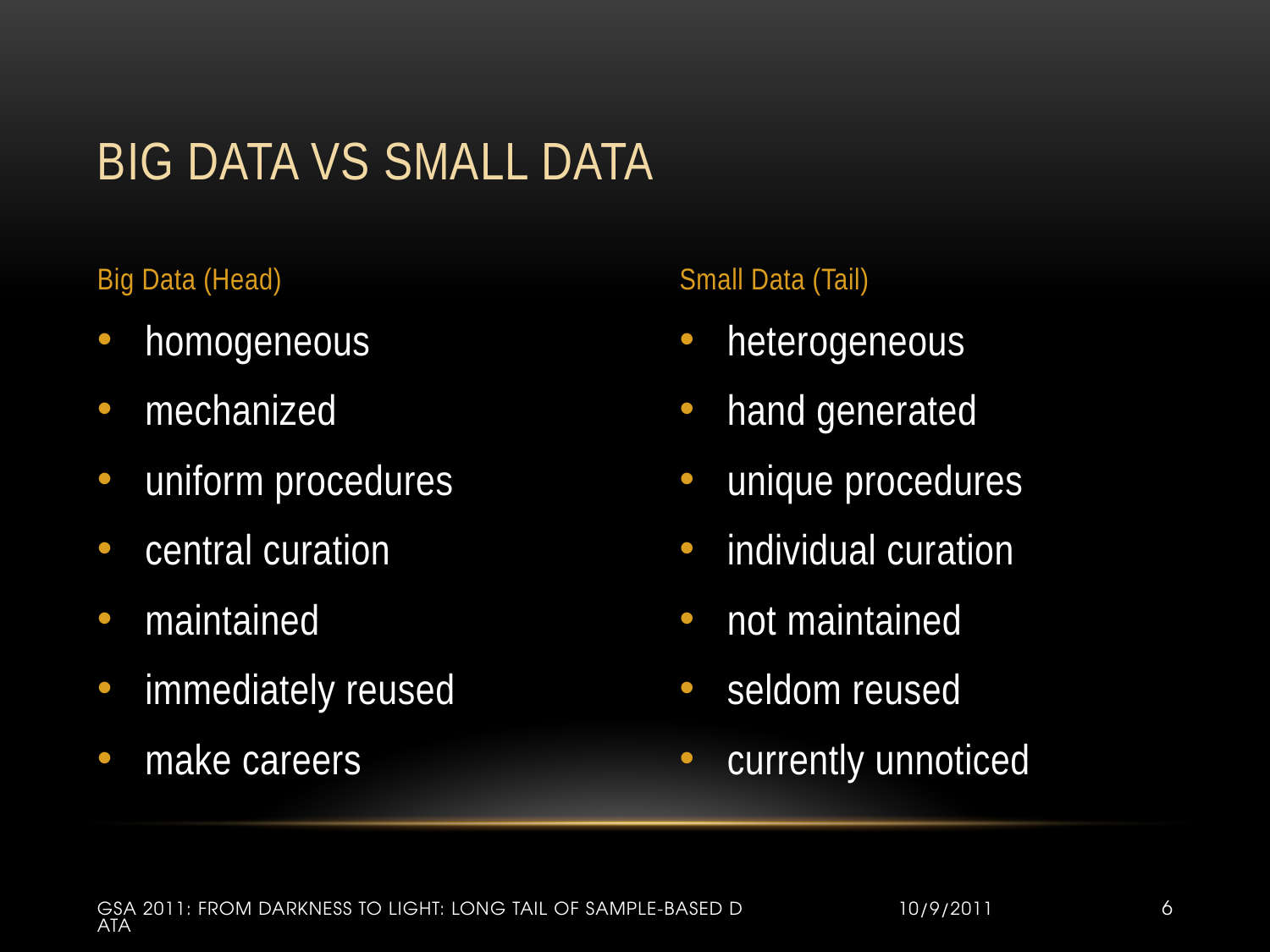

# Big Data vs Small Data
Big Data (Head)
Small Data (Tail)
homogeneous
mechanized
uniform procedures
central curation
maintained
immediately reused
make careers

heterogeneous
hand generated
unique procedures
individual curation
not maintained
seldom reused
currently unnoticed
GSA 2011: From Darkness to Light: Long Tail of Sample-Based Data
10/9/2011
6